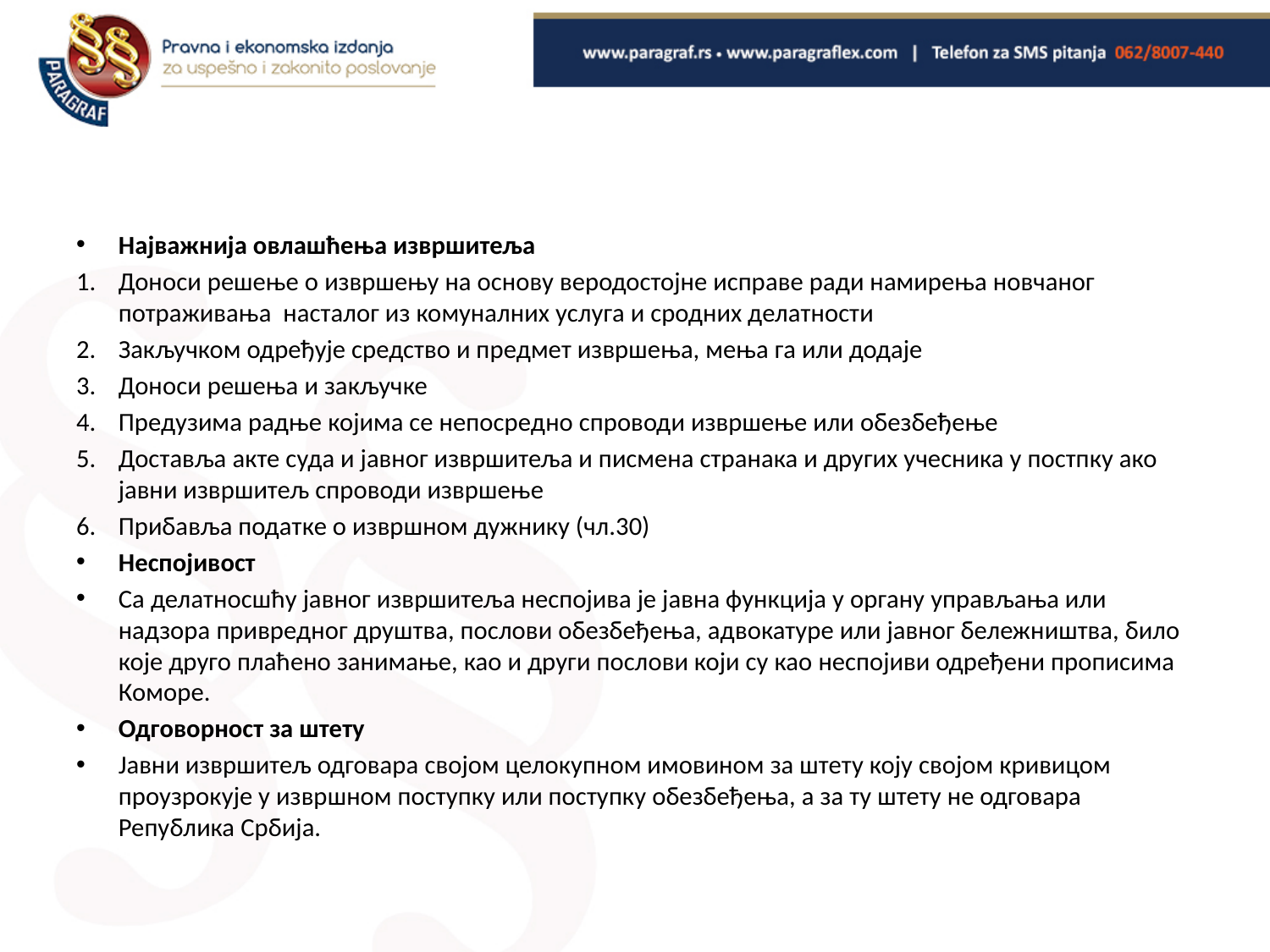

#
Најважнија овлашћења извршитеља
Доноси решење о извршењу на основу веродостојне исправе ради намирења новчаног потраживања  насталог из комуналних услуга и сродних делатности
Закључком одређује средство и предмет извршења, мења га или додаје
Доноси решења и закључке
Предузима радње којима се непосредно спроводи извршење или обезбеђење
Доставља акте суда и јавног извршитеља и писмена странака и других учесника у постпку ако јавни извршитељ спроводи извршење
Прибавља податке о извршном дужнику (чл.30)
Неспојивост
Са делатносшћу јавног извршитеља неспојива је јавна функција у органу управљања или надзора привредног друштва, послови обезбеђења, адвокатуре или јавног бележништва, било које друго плаћено занимање, као и други послови који су као неспојиви одређени прописима Коморе.
Одговорност за штету
Јавни извршитељ одговара својом целокупном имовином за штету коју својом кривицом проузрокује у извршном поступку или поступку обезбеђења, а за ту штету не одговара Република Србија.